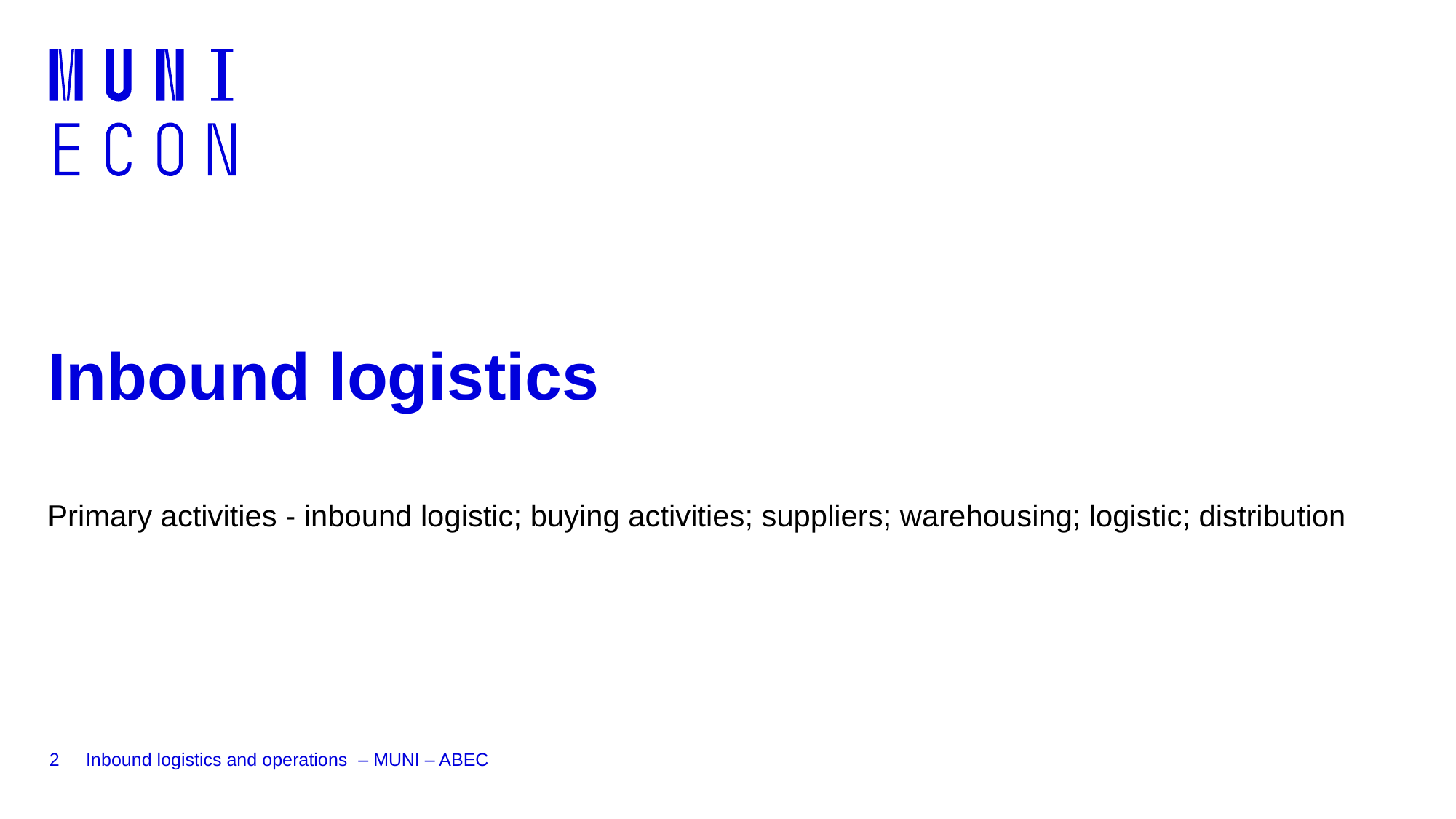

# Inbound logistics
Primary activities - inbound logistic; buying activities; suppliers; warehousing; logistic; distribution
2
Inbound logistics and operations  – MUNI – ABEC